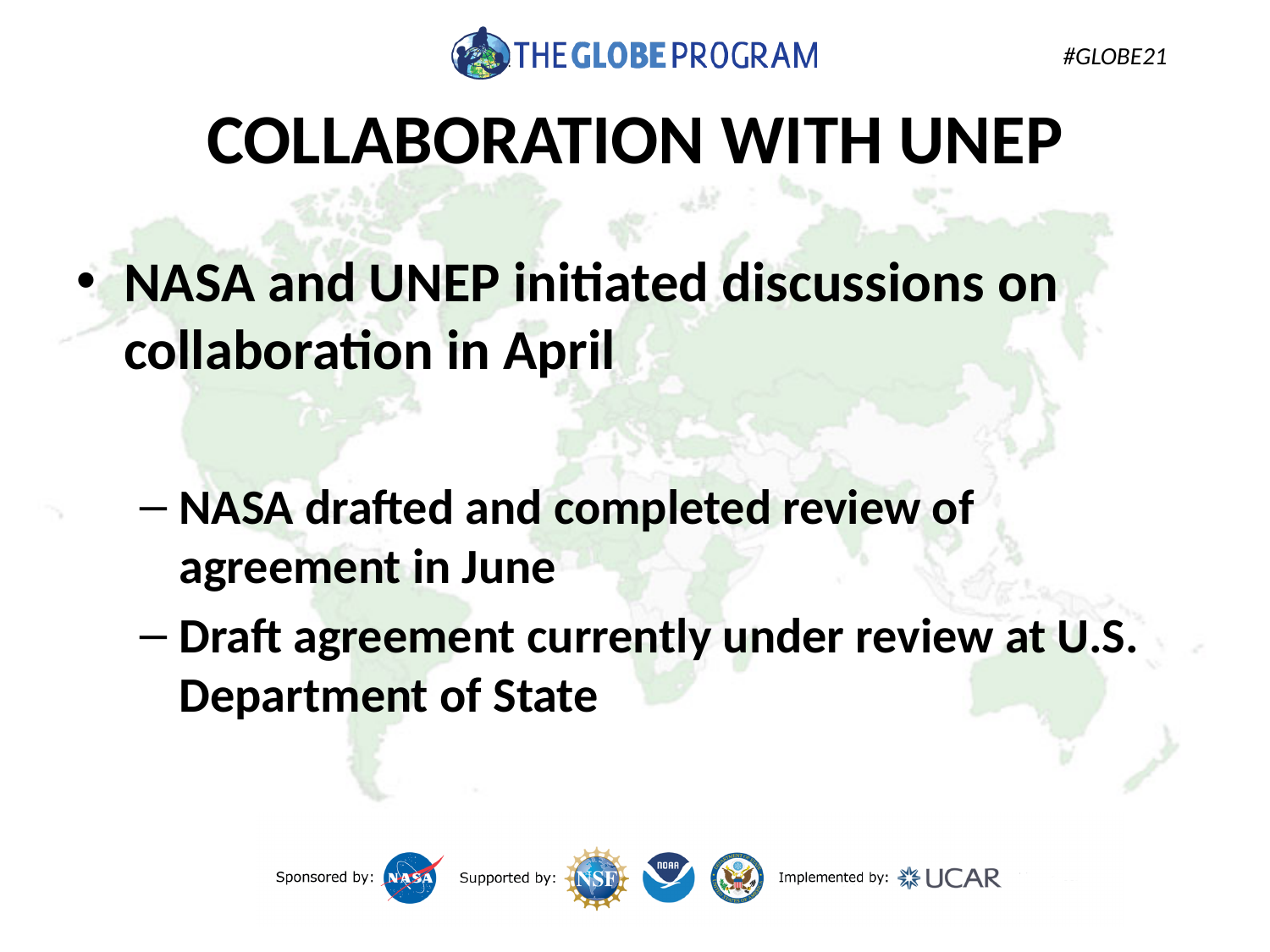

# COLLABORATION WITH UNEP
NASA and UNEP initiated discussions on collaboration in April

NASA drafted and completed review of agreement in June
Draft agreement currently under review at U.S. Department of State